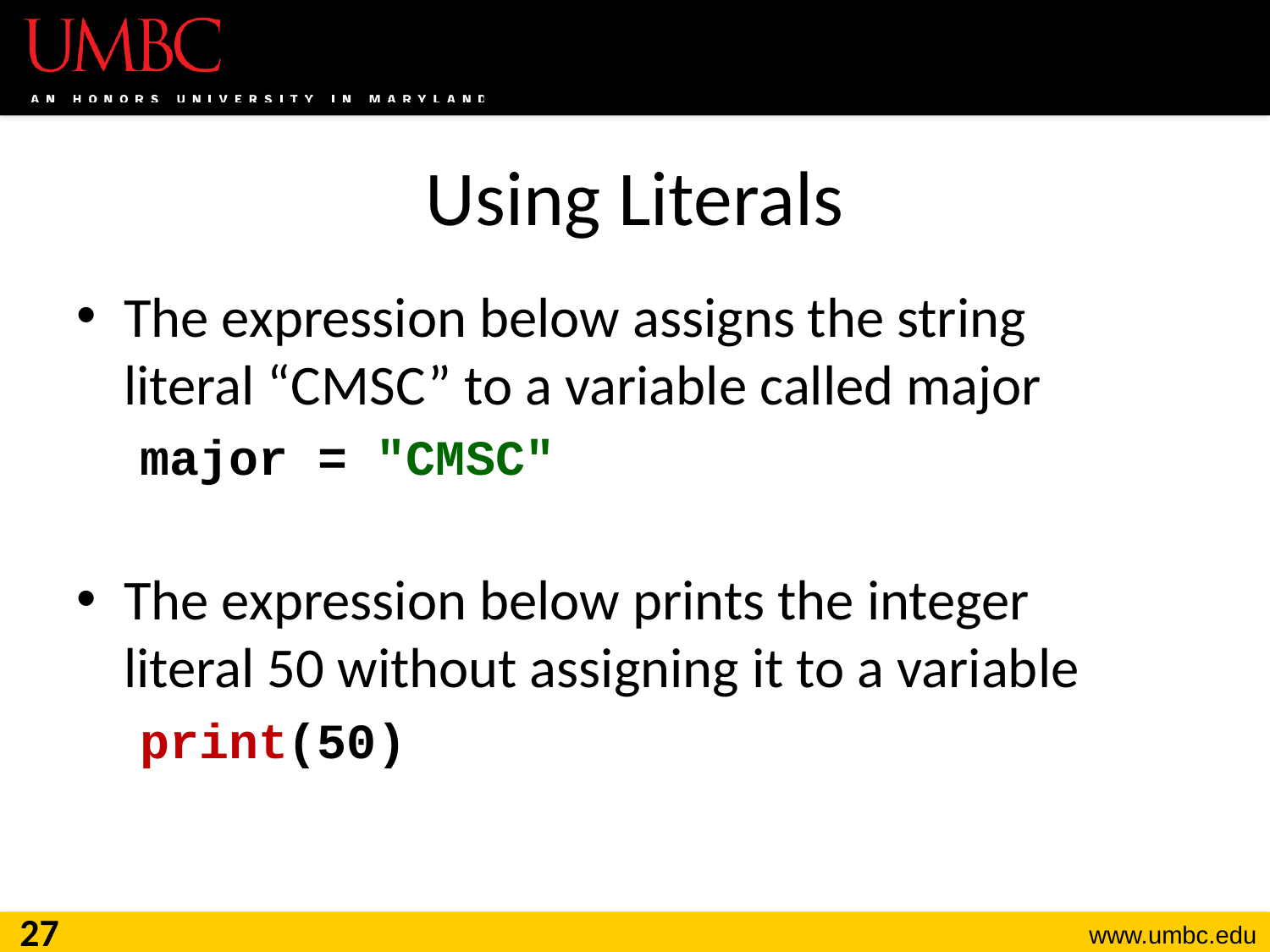

# Using Literals
The expression below assigns the string
literal “CMSC” to a variable called major
major = "CMSC"

The expression below prints the integer
literal 50 without assigning it to a variable
print(50)

27